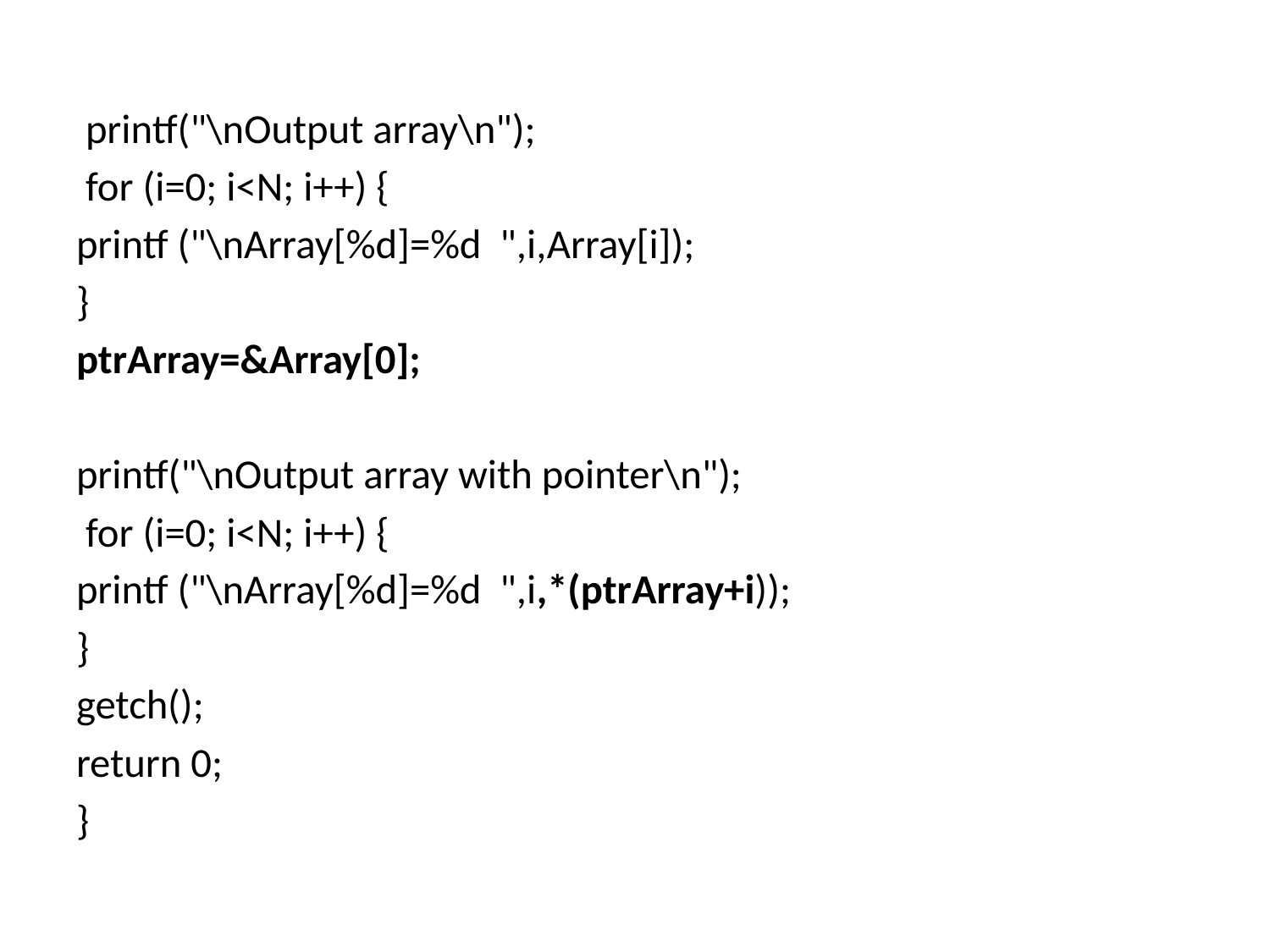

#
 printf("\nOutput array\n");
 for (i=0; i<N; i++) {
printf ("\nArray[%d]=%d  ",i,Array[i]);
}
ptrArray=&Array[0];

printf("\nOutput array with pointer\n");
 for (i=0; i<N; i++) {
printf ("\nArray[%d]=%d  ",i,*(ptrArray+i));
}
getch();
return 0;
}